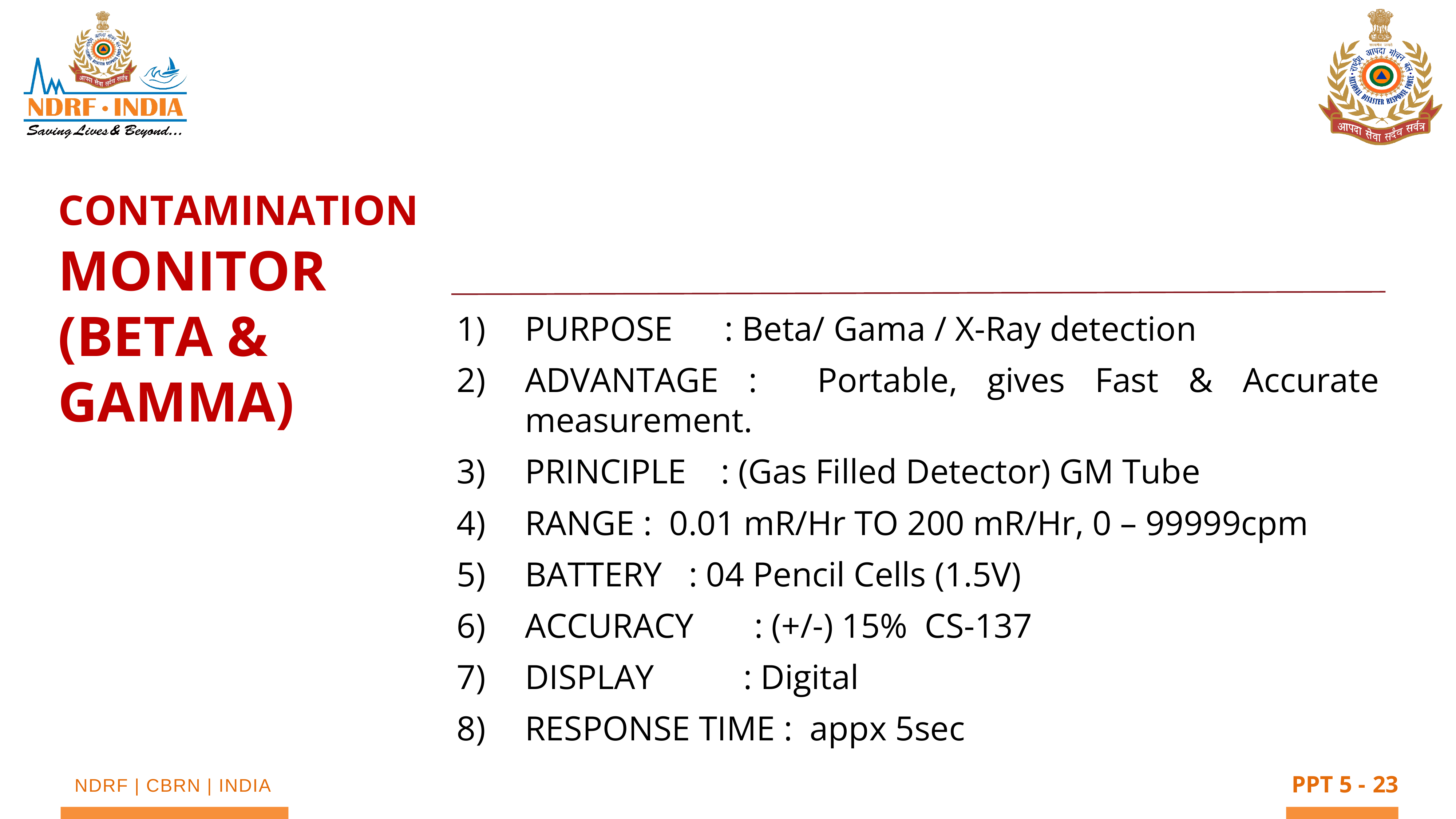

CONTAMINATION MONITOR (BETA & GAMMA)
PURPOSE      : Beta/ Gama / X-Ray detection
ADVANTAGE :  Portable, gives Fast & Accurate measurement.
PRINCIPLE    : (Gas Filled Detector) GM Tube
RANGE :  0.01 mR/Hr TO 200 mR/Hr, 0 – 99999cpm
BATTERY   	: 04 Pencil Cells (1.5V)
ACCURACY       : (+/-) 15%  CS-137
DISPLAY     	: Digital
RESPONSE TIME :  appx 5sec